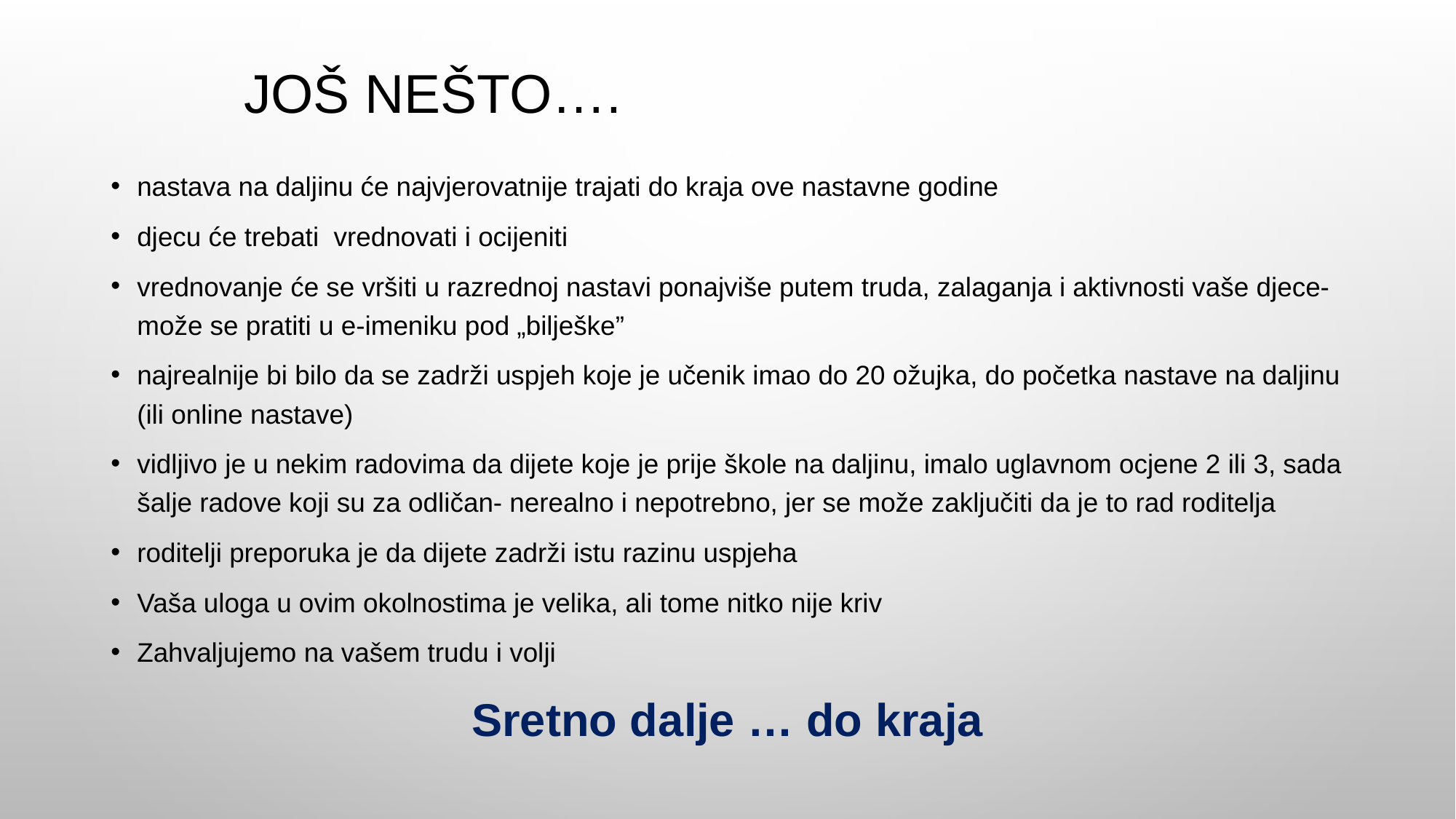

# JOŠ NEŠTO….
nastava na daljinu će najvjerovatnije trajati do kraja ove nastavne godine
djecu će trebati  vrednovati i ocijeniti
vrednovanje će se vršiti u razrednoj nastavi ponajviše putem truda, zalaganja i aktivnosti vaše djece- može se pratiti u e-imeniku pod „bilješke”
najrealnije bi bilo da se zadrži uspjeh koje je učenik imao do 20 ožujka, do početka nastave na daljinu (ili online nastave)
vidljivo je u nekim radovima da dijete koje je prije škole na daljinu, imalo uglavnom ocjene 2 ili 3, sada šalje radove koji su za odličan- nerealno i nepotrebno, jer se može zaključiti da je to rad roditelja
roditelji preporuka je da dijete zadrži istu razinu uspjeha
Vaša uloga u ovim okolnostima je velika, ali tome nitko nije kriv
Zahvaljujemo na vašem trudu i volji
Sretno dalje … do kraja